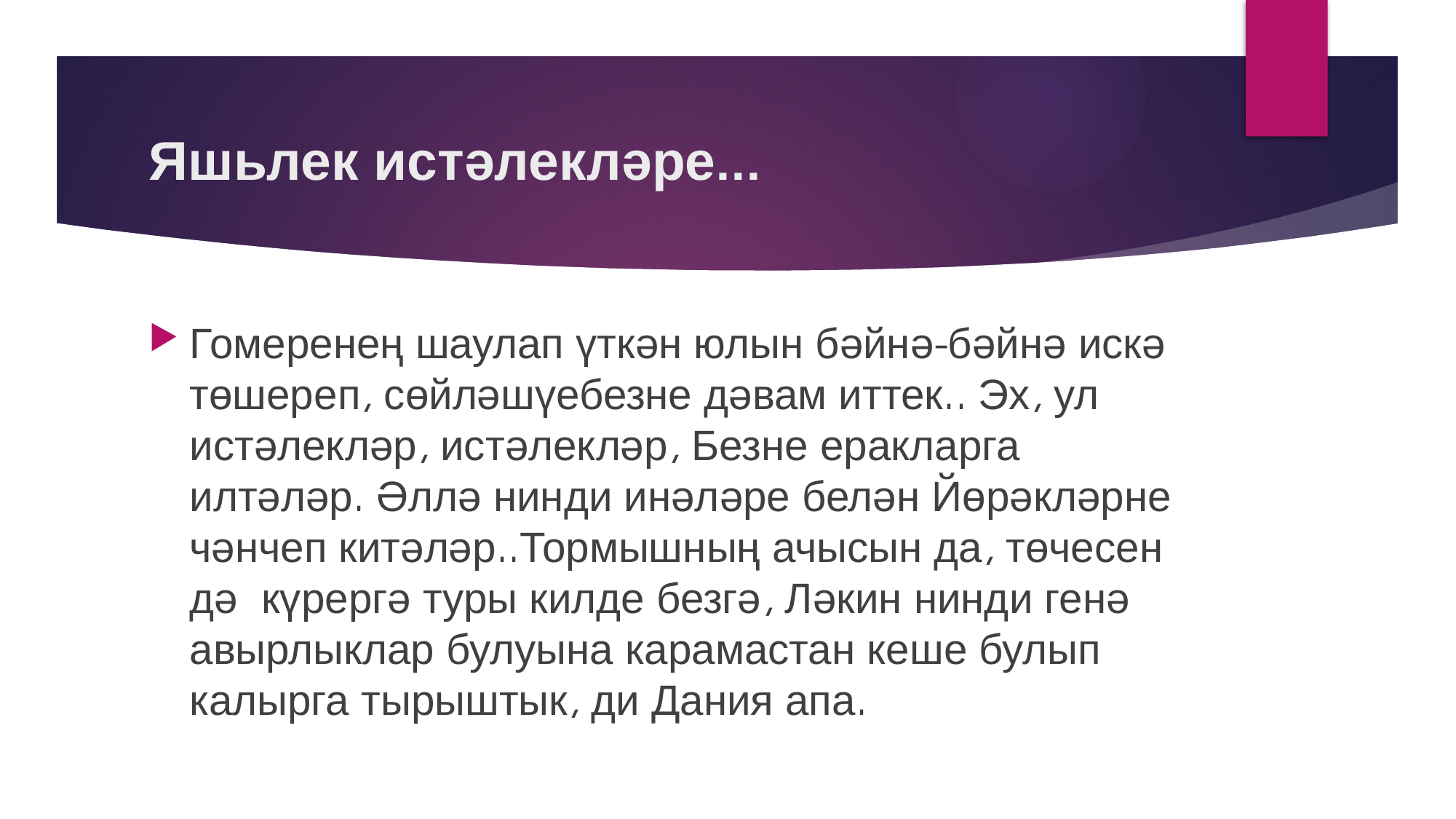

# Яшьлек истәлекләре...
Гомеренең шаулап үткән юлын бәйнә-бәйнә искә төшереп, сөйләшүебезне дәвам иттек.. Эх, ул истәлекләр, истәлекләр, Безне еракларга илтәләр. Әллә нинди инәләре белән Йөрәкләрне чәнчеп китәләр..Тормышның ачысын да, төчесен дә  күрергә туры килде безгә, Ләкин нинди генә авырлыклар булуына карамастан кеше булып калырга тырыштык, ди Дания апа.